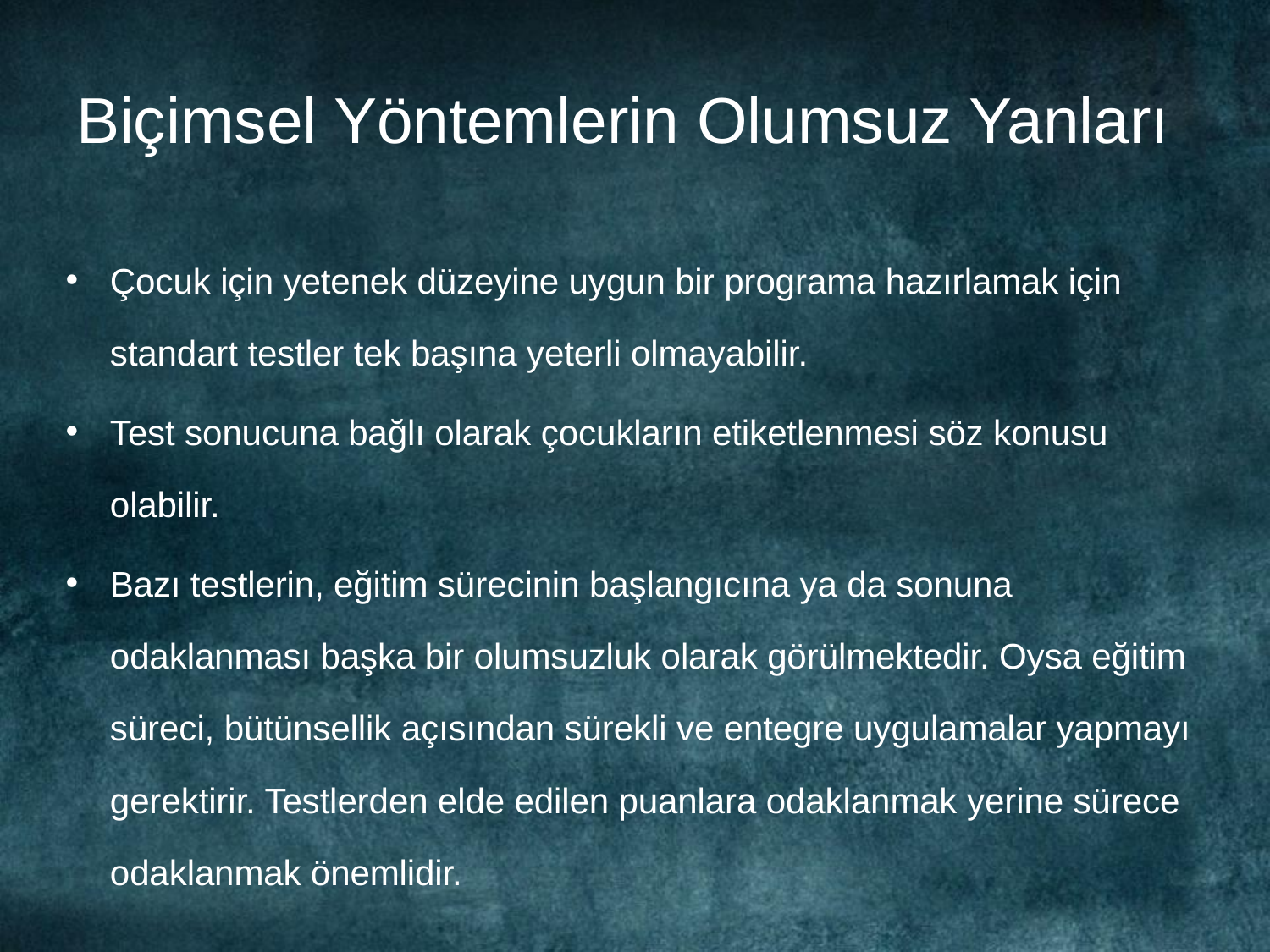

# Biçimsel Yöntemlerin Olumsuz Yanları
Çocuk için yetenek düzeyine uygun bir programa hazırlamak için standart testler tek başına yeterli olmayabilir.
Test sonucuna bağlı olarak çocukların etiketlenmesi söz konusu olabilir.
Bazı testlerin, eğitim sürecinin başlangıcına ya da sonuna odaklanması başka bir olumsuzluk olarak görülmektedir. Oysa eğitim süreci, bütünsellik açısından sürekli ve entegre uygulamalar yapmayı gerektirir. Testlerden elde edilen puanlara odaklanmak yerine sürece odaklanmak önemlidir.